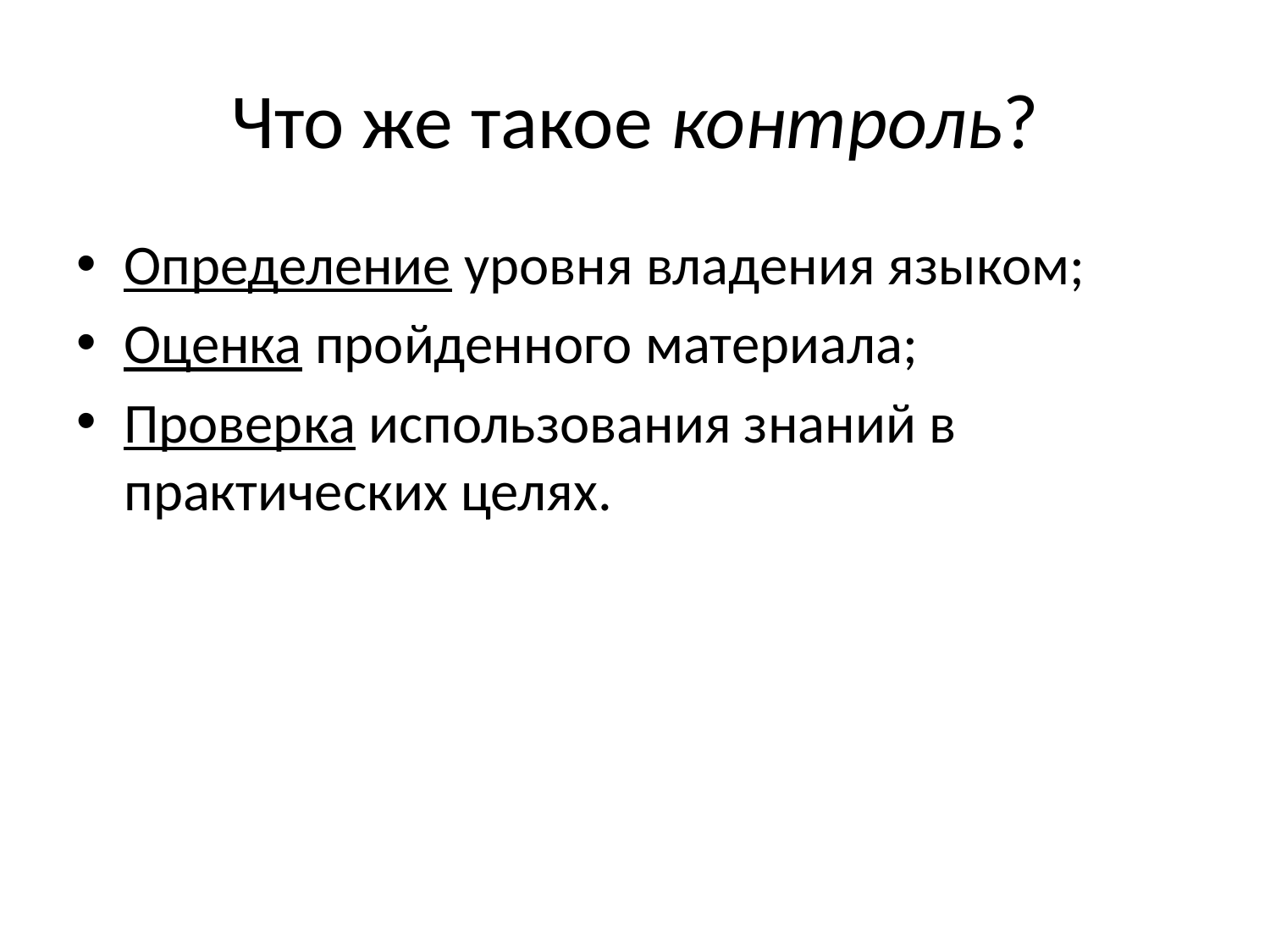

# Что же такое контроль?
Определение уровня владения языком;
Оценка пройденного материала;
Проверка использования знаний в практических целях.